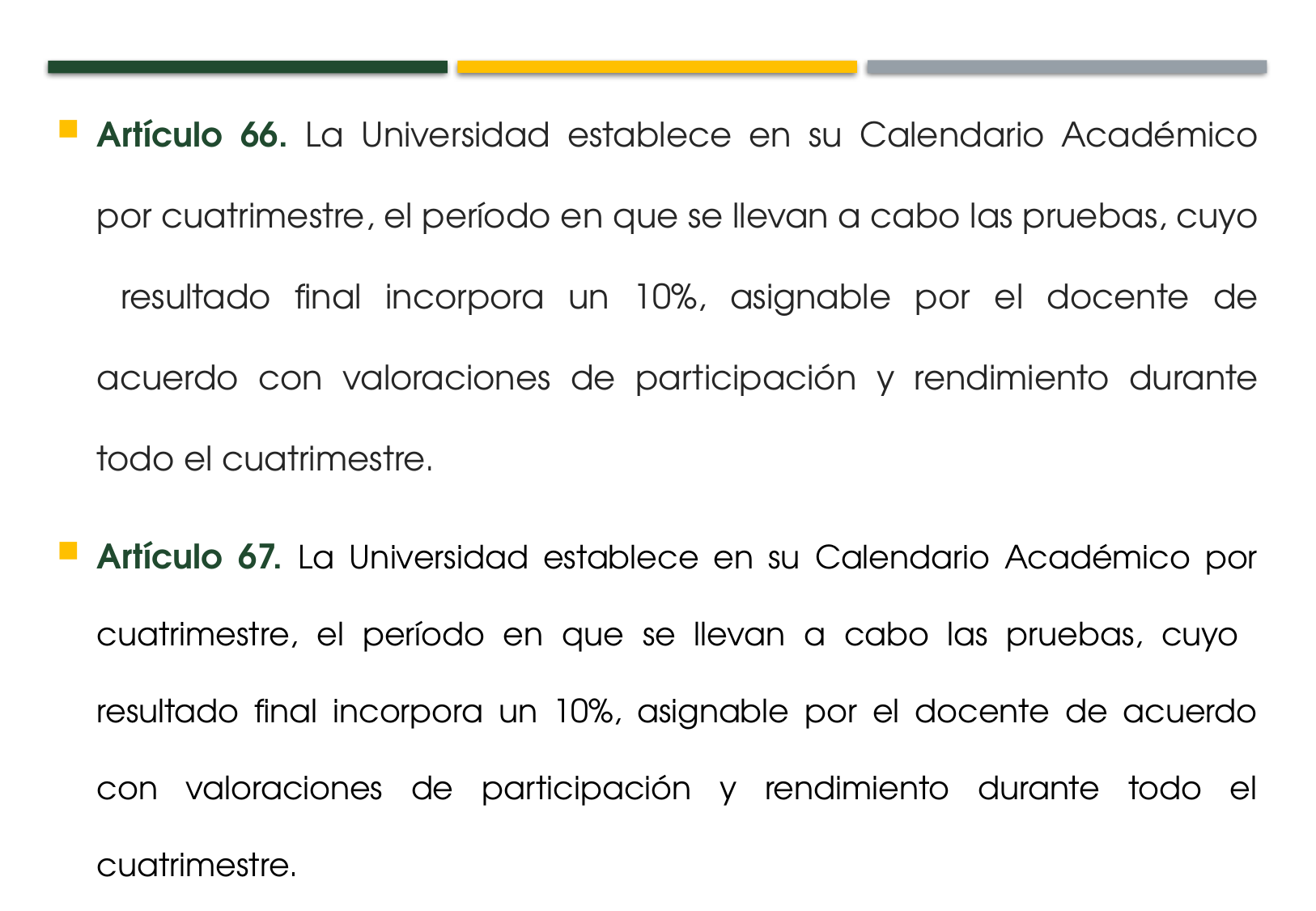

Artículo 66. La Universidad establece en su Calendario Académico por cuatrimestre, el período en que se llevan a cabo las pruebas, cuyo  resultado final incorpora un 10%, asignable por el docente de acuerdo con valoraciones de participación y rendimiento durante todo el cuatrimestre.
Artículo 67. La Universidad establece en su Calendario Académico por cuatrimestre, el período en que se llevan a cabo las pruebas, cuyo  resultado final incorpora un 10%, asignable por el docente de acuerdo con valoraciones de participación y rendimiento durante todo el cuatrimestre.